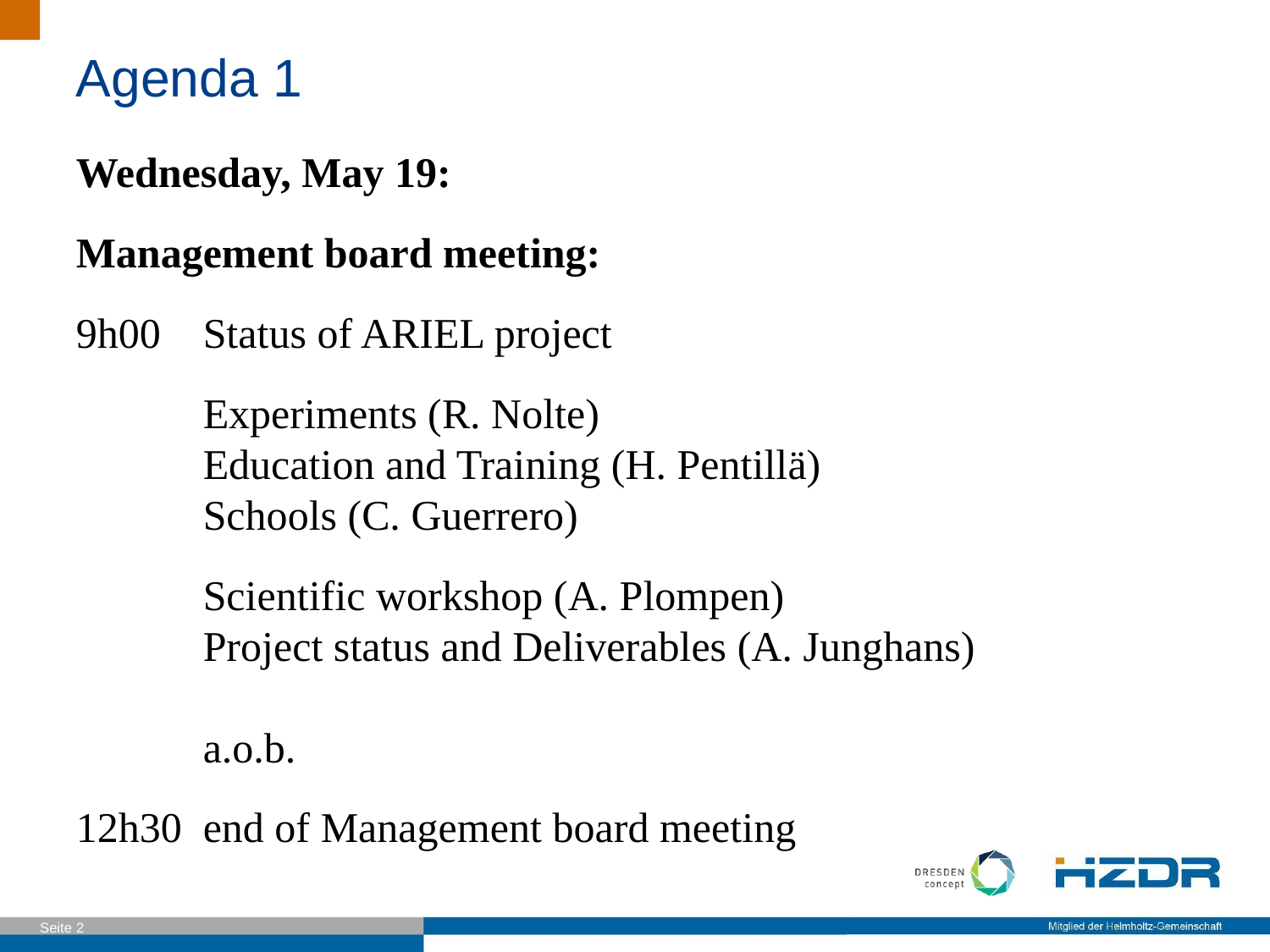

Agenda 1
Wednesday, May 19:
Management board meeting:
9h00	Status of ARIEL project
	Experiments (R. Nolte)
	Education and Training (H. Pentillä)
	Schools (C. Guerrero)
	Scientific workshop (A. Plompen)
	Project status and Deliverables (A. Junghans)
	a.o.b.
12h30 	end of Management board meeting